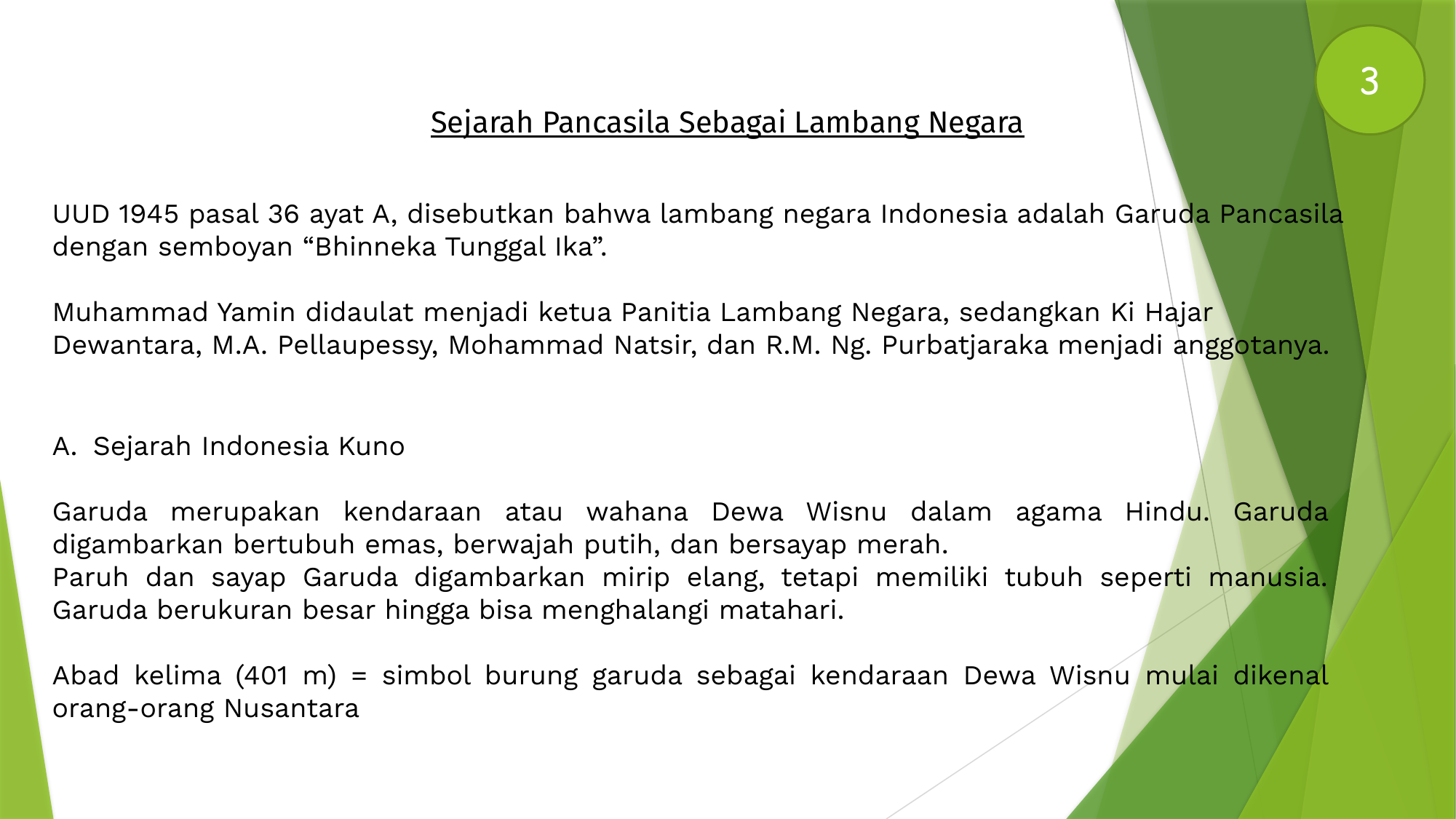

3
Sejarah Pancasila Sebagai Lambang Negara
UUD 1945 pasal 36 ayat A, disebutkan bahwa lambang negara Indonesia adalah Garuda Pancasila dengan semboyan “Bhinneka Tunggal Ika”.

Muhammad Yamin didaulat menjadi ketua Panitia Lambang Negara, sedangkan Ki Hajar Dewantara, M.A. Pellaupessy, Mohammad Natsir, dan R.M. Ng. Purbatjaraka menjadi anggotanya.
Sejarah Indonesia Kuno

Garuda merupakan kendaraan atau wahana Dewa Wisnu dalam agama Hindu. Garuda digambarkan bertubuh emas, berwajah putih, dan bersayap merah.
Paruh dan sayap Garuda digambarkan mirip elang, tetapi memiliki tubuh seperti manusia. Garuda berukuran besar hingga bisa menghalangi matahari.

Abad kelima (401 m) = simbol burung garuda sebagai kendaraan Dewa Wisnu mulai dikenal orang-orang Nusantara